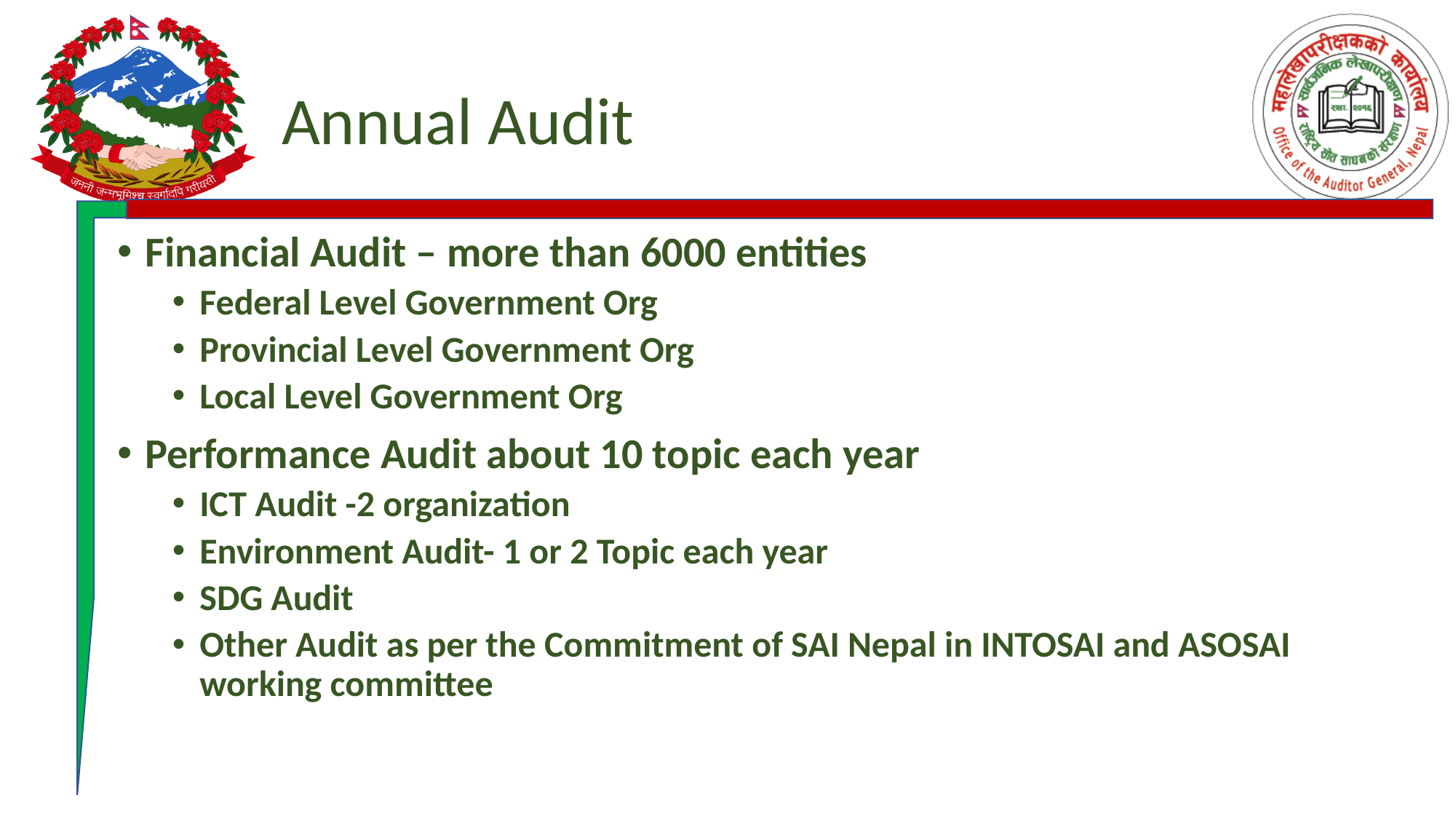

# Annual Audit
Financial Audit – more than 6000 entities
Federal Level Government Org
Provincial Level Government Org
Local Level Government Org
Performance Audit about 10 topic each year
ICT Audit -2 organization
Environment Audit- 1 or 2 Topic each year
SDG Audit
Other Audit as per the Commitment of SAI Nepal in INTOSAI and ASOSAI working committee